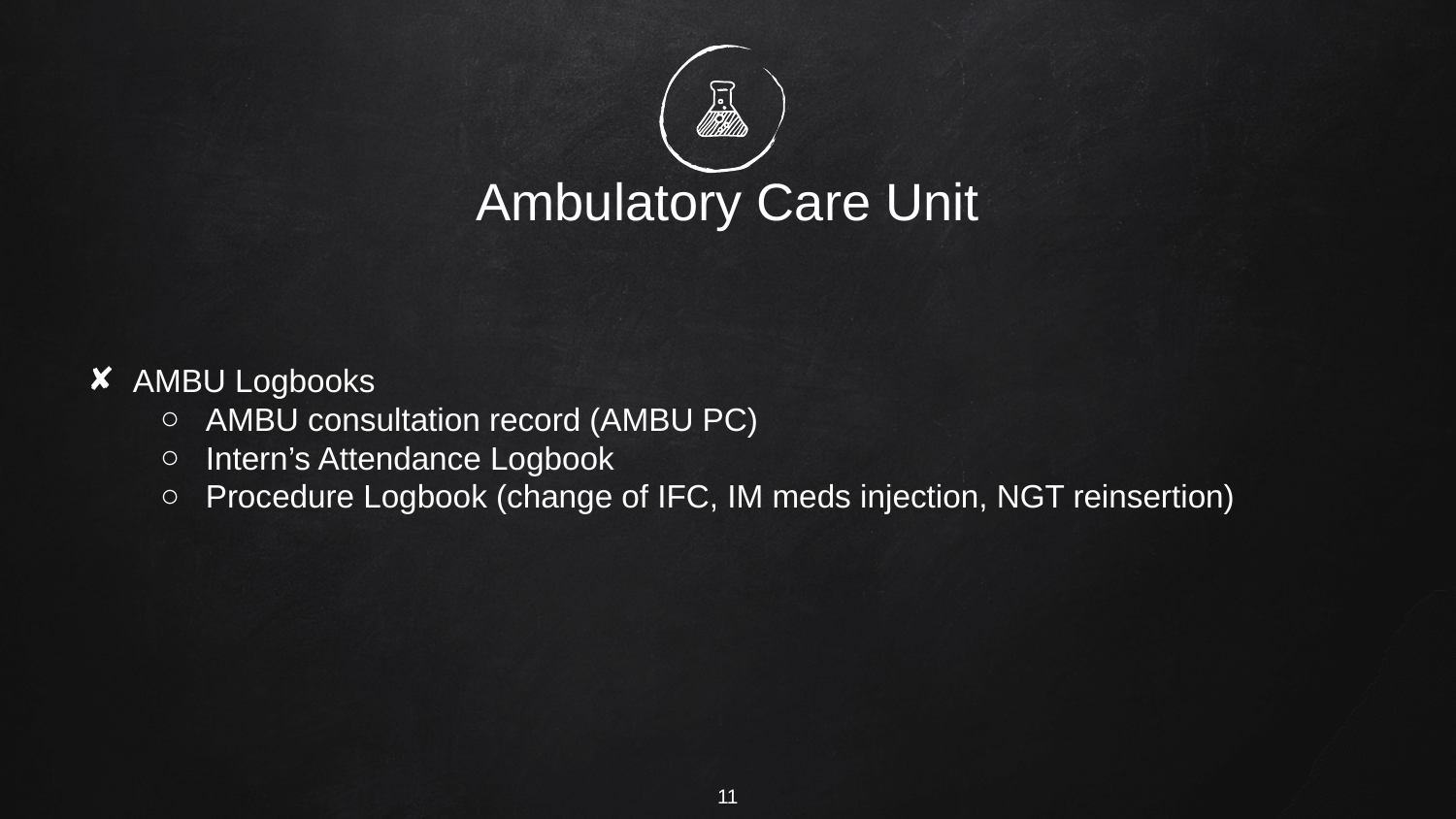

# Ambulatory Care Unit
AMBU Logbooks
AMBU consultation record (AMBU PC)
Intern’s Attendance Logbook
Procedure Logbook (change of IFC, IM meds injection, NGT reinsertion)

11